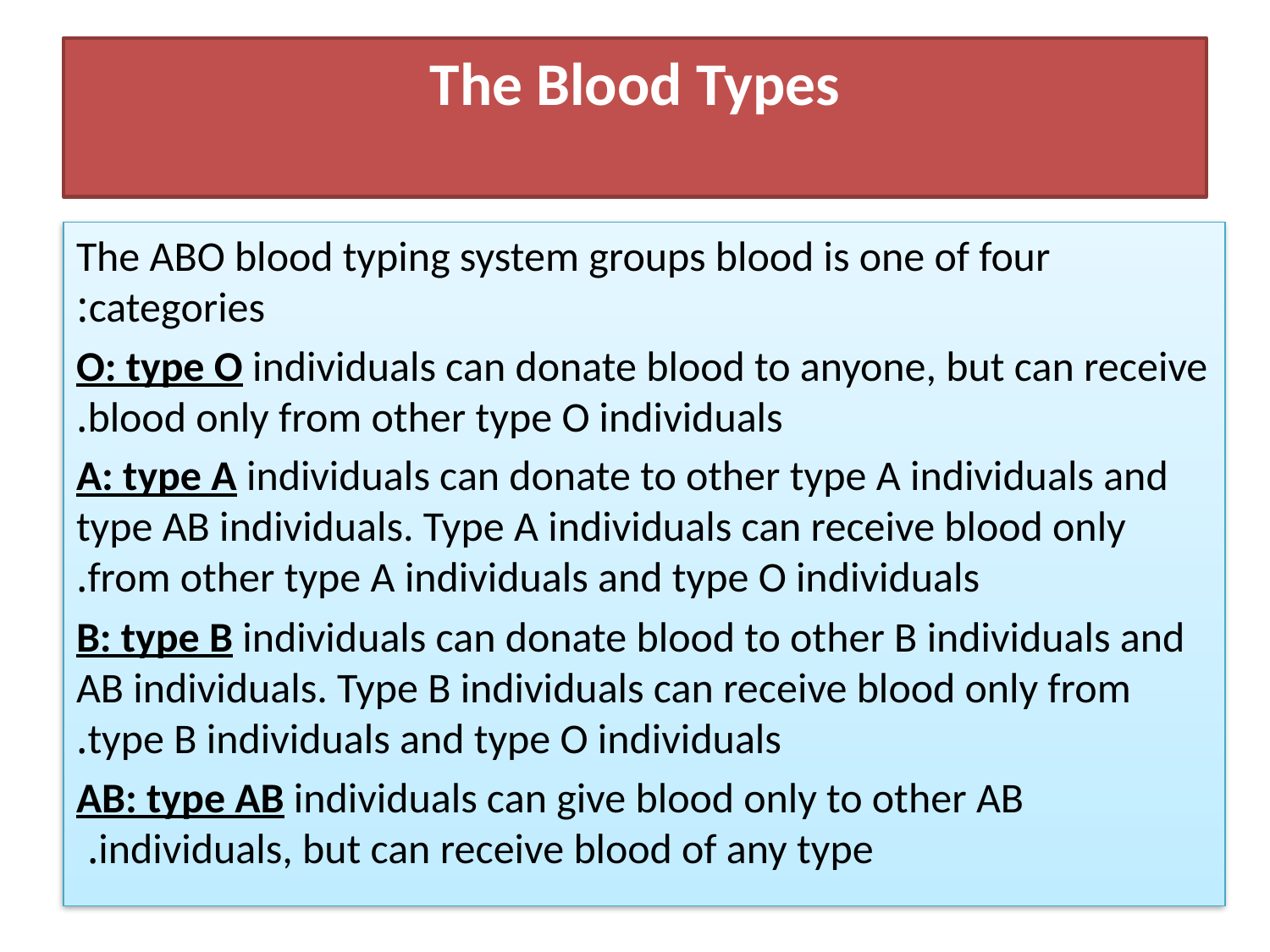

# The Blood Types
The ABO blood typing system groups blood is one of four categories:
O: type O individuals can donate blood to anyone, but can receive blood only from other type O individuals.
A: type A individuals can donate to other type A individuals and type AB individuals. Type A individuals can receive blood only from other type A individuals and type O individuals.
B: type B individuals can donate blood to other B individuals and AB individuals. Type B individuals can receive blood only from type B individuals and type O individuals.
AB: type AB individuals can give blood only to other AB individuals, but can receive blood of any type.